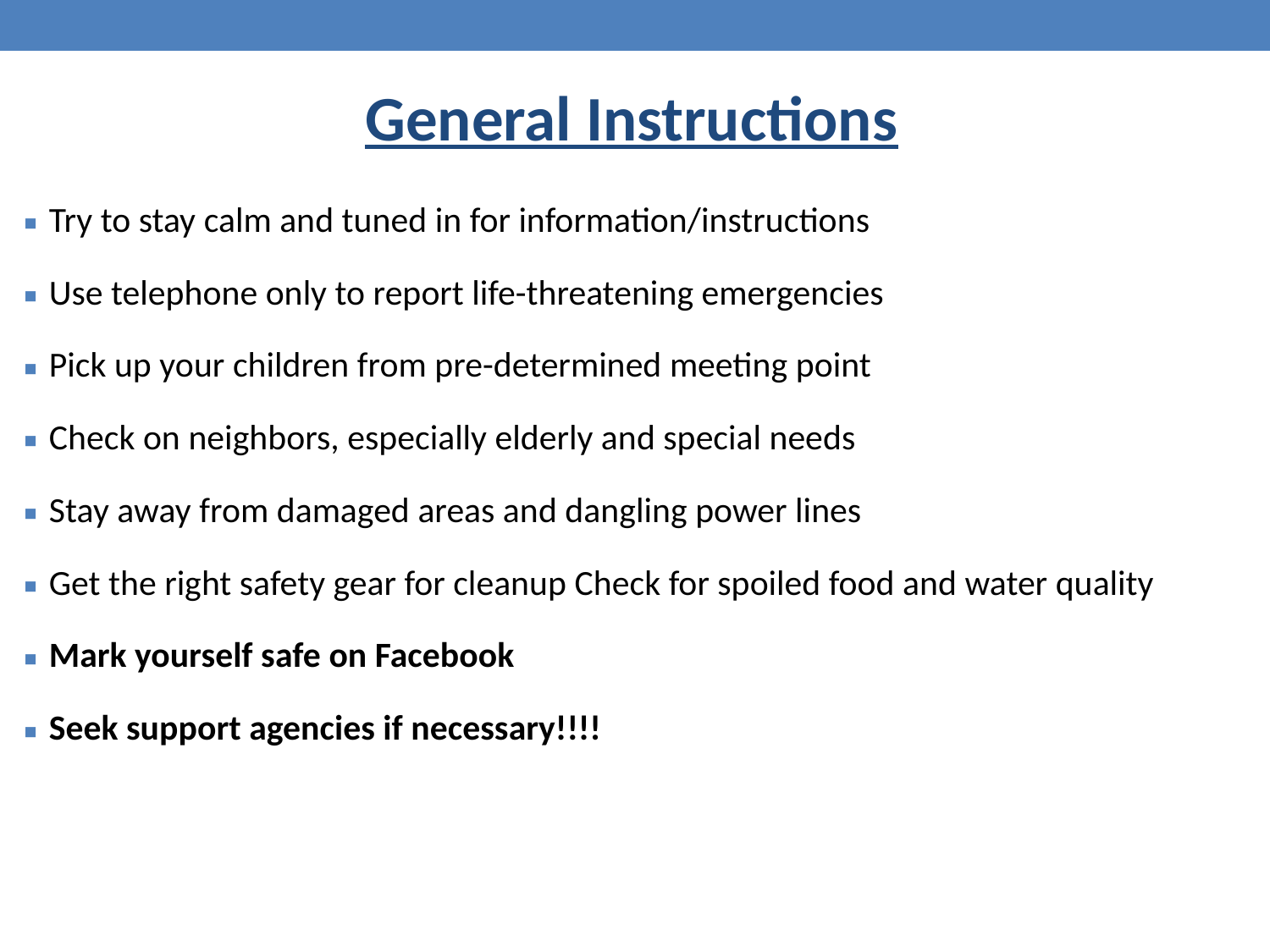

# General Instructions
Try to stay calm and tuned in for information/instructions
Use telephone only to report life-threatening emergencies
Pick up your children from pre-determined meeting point
Check on neighbors, especially elderly and special needs
Stay away from damaged areas and dangling power lines
Get the right safety gear for cleanup Check for spoiled food and water quality
Mark yourself safe on Facebook
Seek support agencies if necessary!!!!